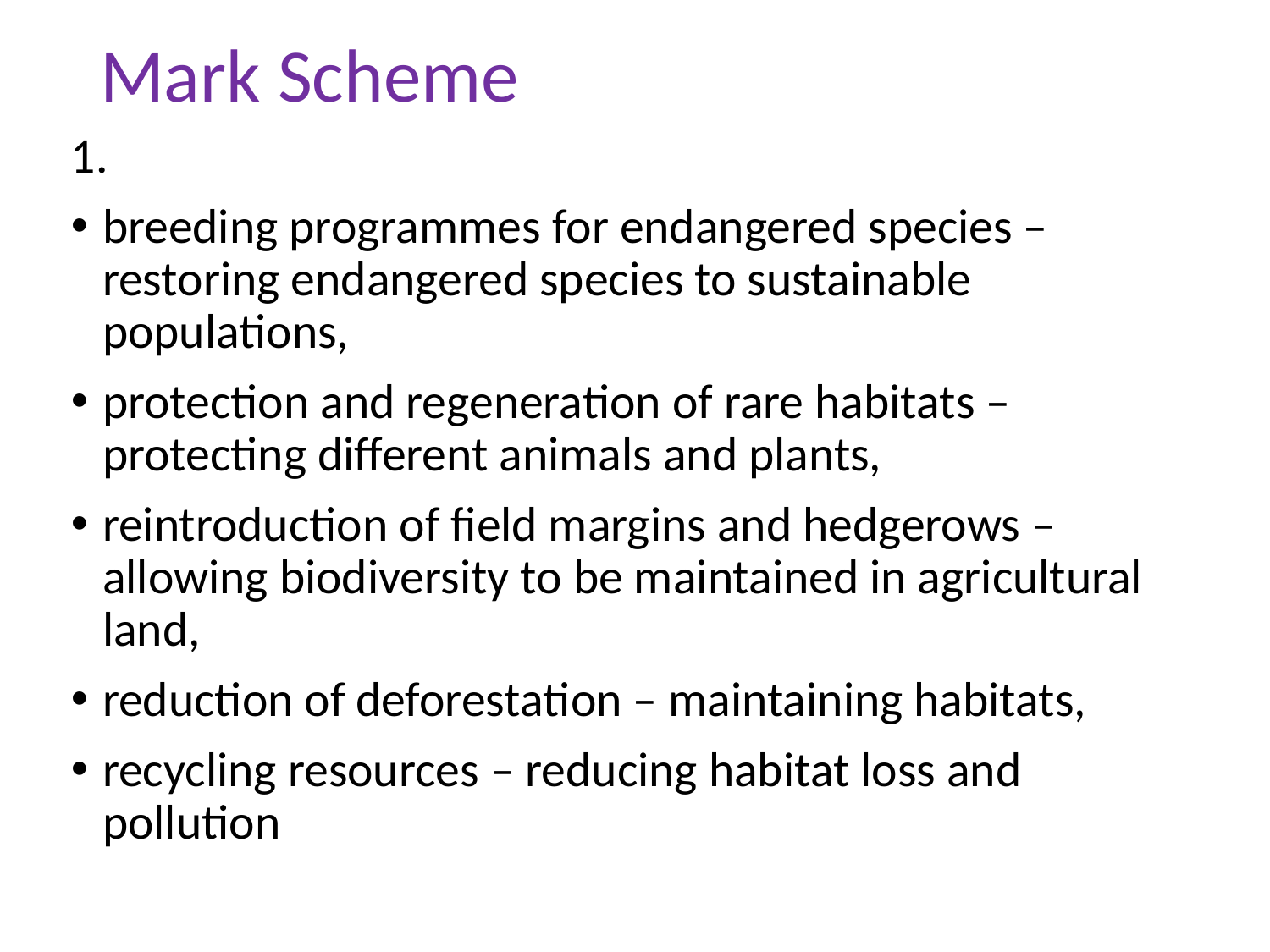

# Mark Scheme
1.
breeding programmes for endangered species – restoring endangered species to sustainable populations,
protection and regeneration of rare habitats – protecting different animals and plants,
reintroduction of field margins and hedgerows – allowing biodiversity to be maintained in agricultural land,
reduction of deforestation – maintaining habitats,
recycling resources – reducing habitat loss and pollution